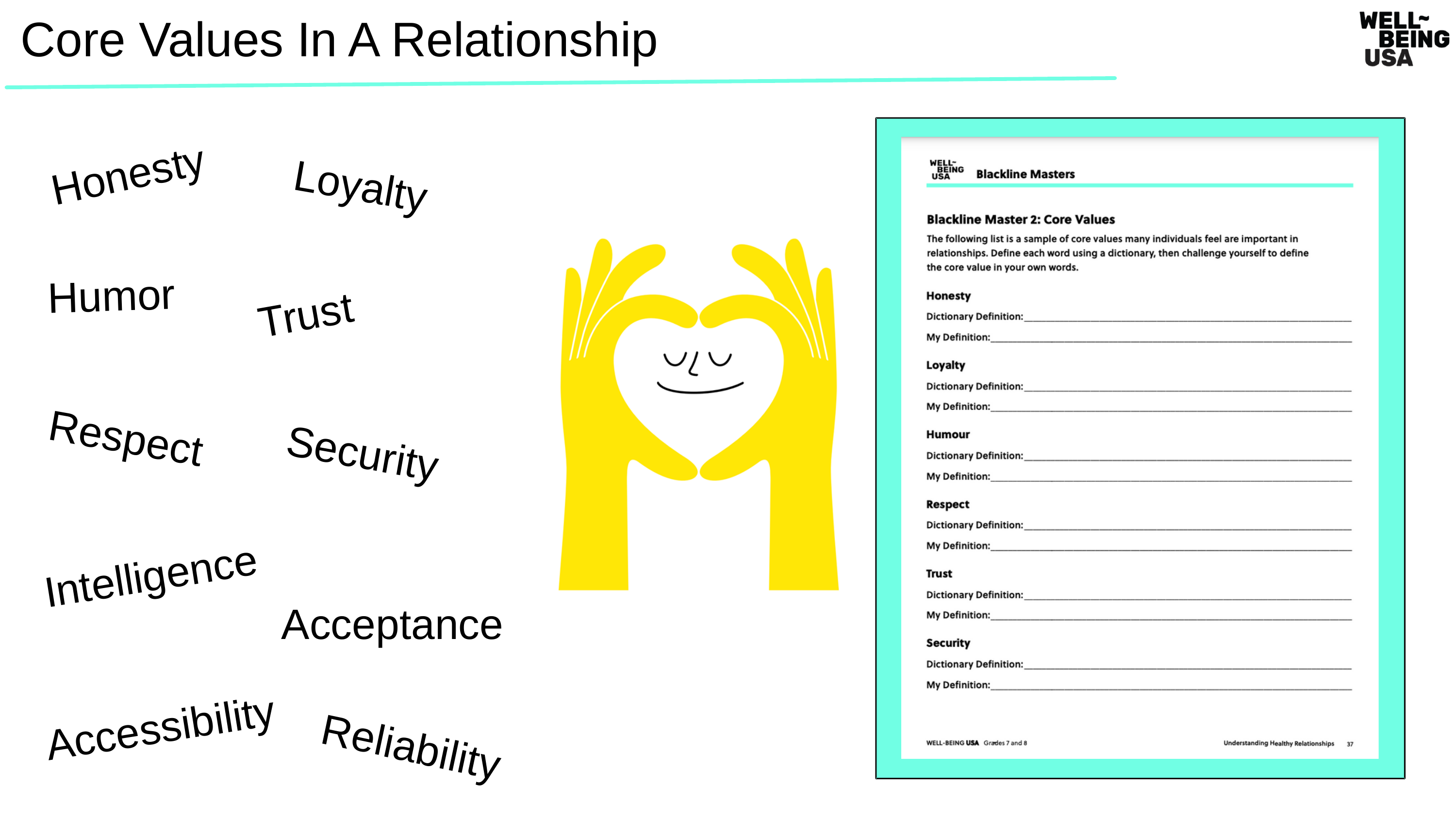

Core Values In A Relationship

Honesty
Loyalty

Humor
Trust
Respect
Security
Intelligence
Acceptance
Accessibility
Reliability